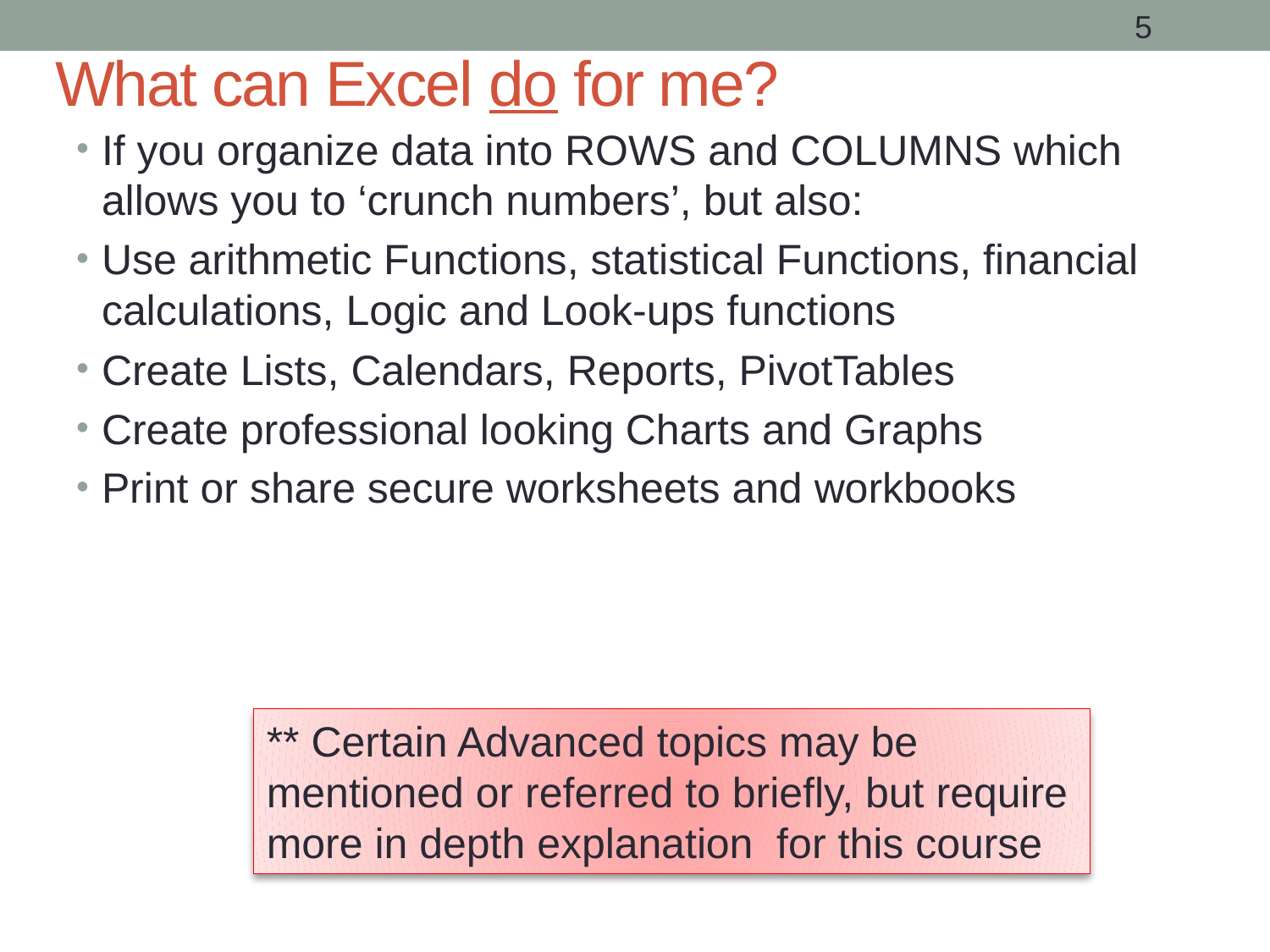

5
# What can Excel do for me?
If you organize data into ROWS and COLUMNS which allows you to ‘crunch numbers’, but also:
Use arithmetic Functions, statistical Functions, financial calculations, Logic and Look-ups functions
Create Lists, Calendars, Reports, PivotTables
Create professional looking Charts and Graphs
Print or share secure worksheets and workbooks
** Certain Advanced topics may be mentioned or referred to briefly, but require more in depth explanation  for this course